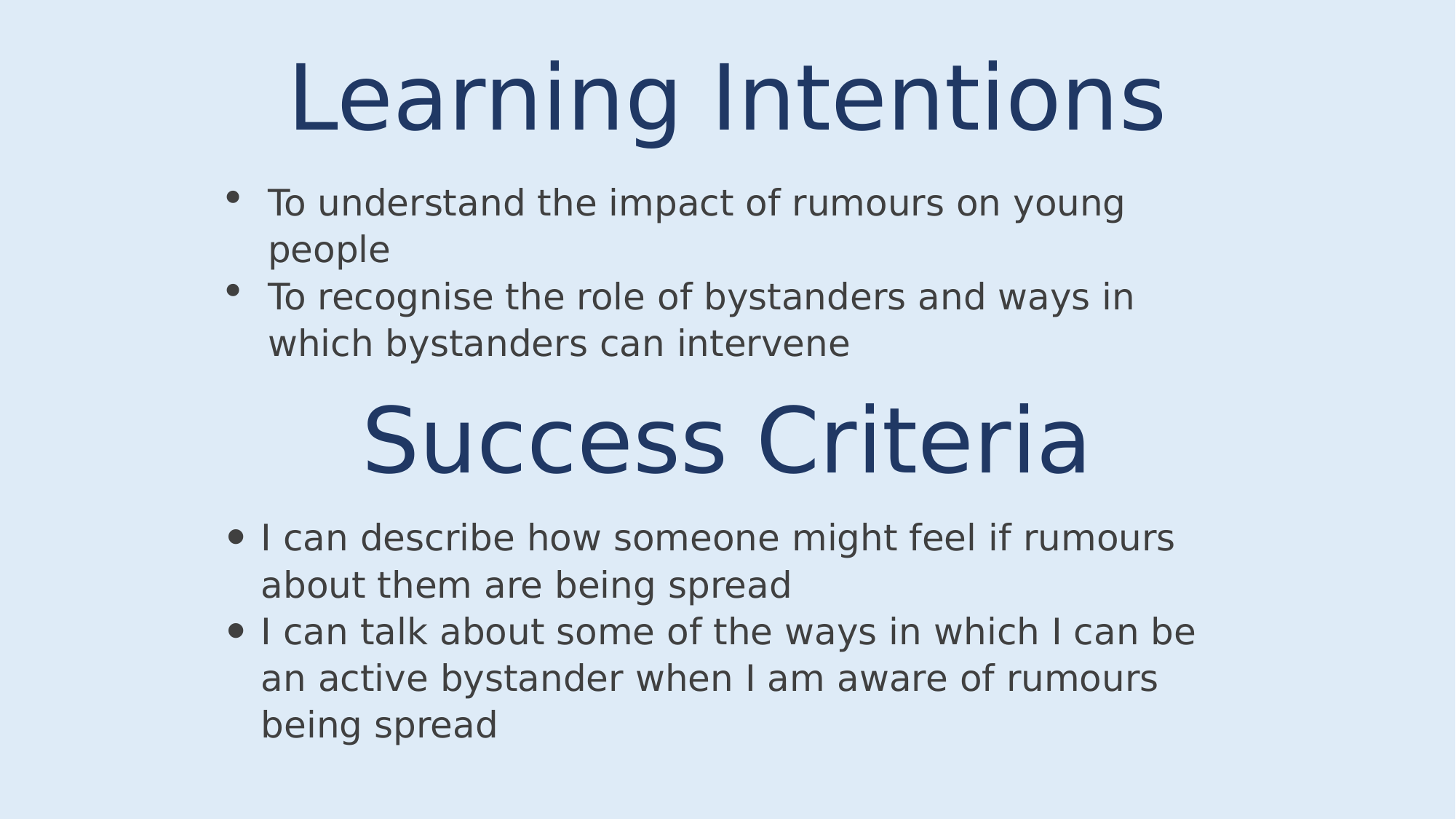

Learning Intentions
To understand the impact of rumours on young people
To recognise the role of bystanders and ways in which bystanders can intervene
Success Criteria
I can describe how someone might feel if rumours about them are being spread
I can talk about some of the ways in which I can be an active bystander when I am aware of rumours being spread